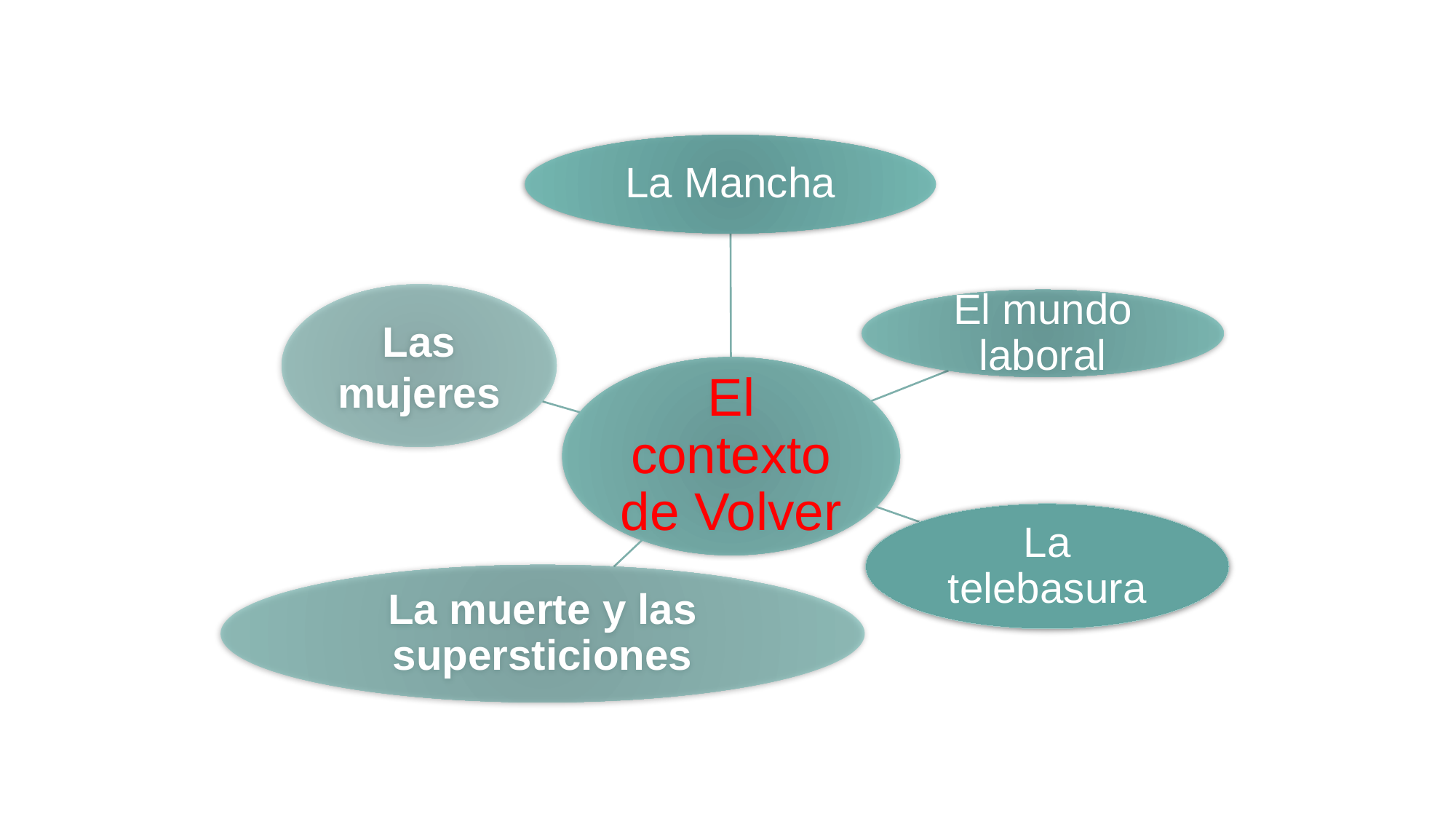

El contexto de Volver

La Mancha

El mundo laboral

La telebasura

La muerte y las supersticiones

Las mujeres